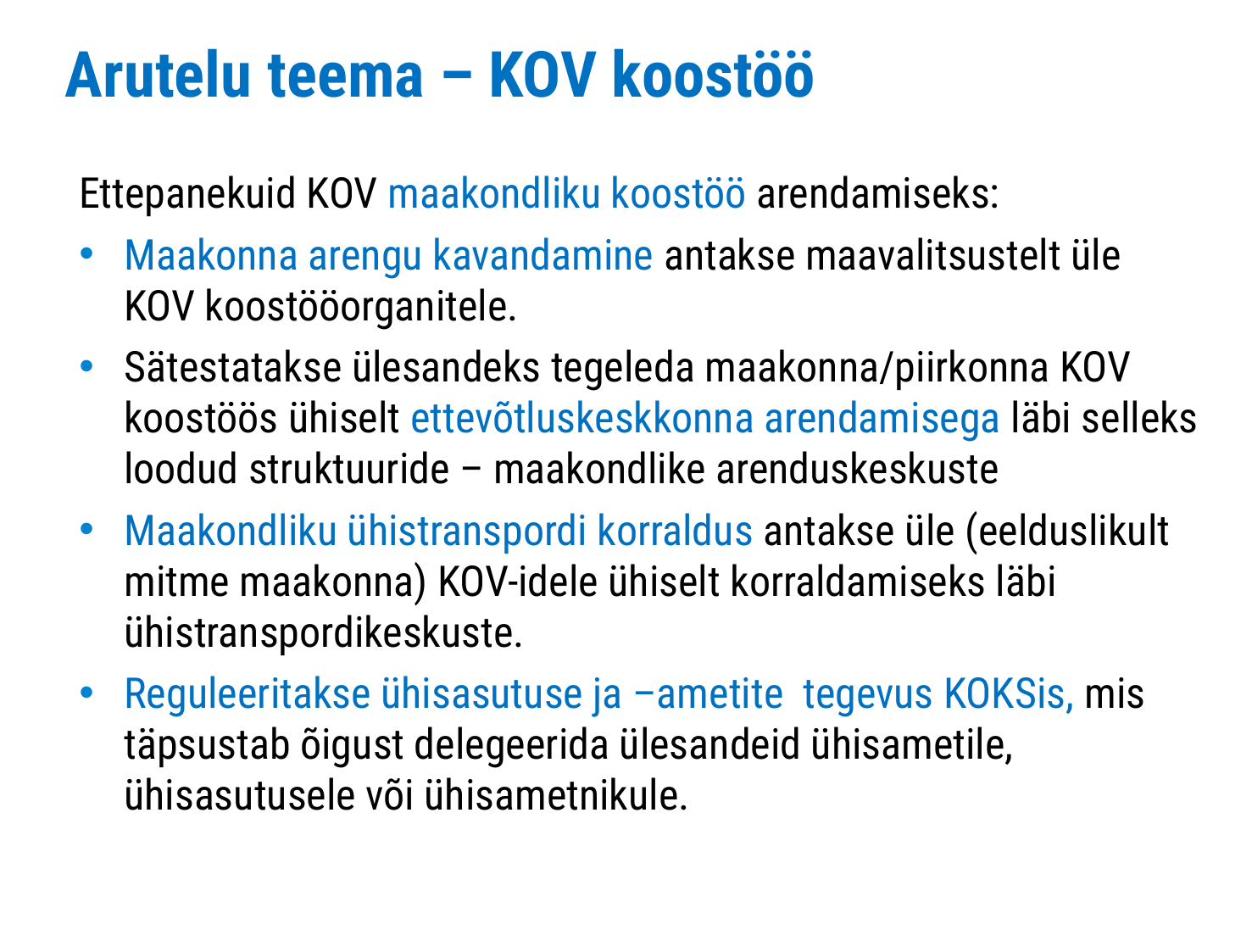

# Arutelu teema – KOV koostöö
Ettepanekuid KOV maakondliku koostöö arendamiseks:
Maakonna arengu kavandamine antakse maavalitsustelt üle KOV koostööorganitele.
Sätestatakse ülesandeks tegeleda maakonna/piirkonna KOV koostöös ühiselt ettevõtluskeskkonna arendamisega läbi selleks loodud struktuuride – maakondlike arenduskeskuste
Maakondliku ühistranspordi korraldus antakse üle (eelduslikult mitme maakonna) KOV-idele ühiselt korraldamiseks läbi ühistranspordikeskuste.
Reguleeritakse ühisasutuse ja –ametite  tegevus KOKSis, mis täpsustab õigust delegeerida ülesandeid ühisametile, ühisasutusele või ühisametnikule.